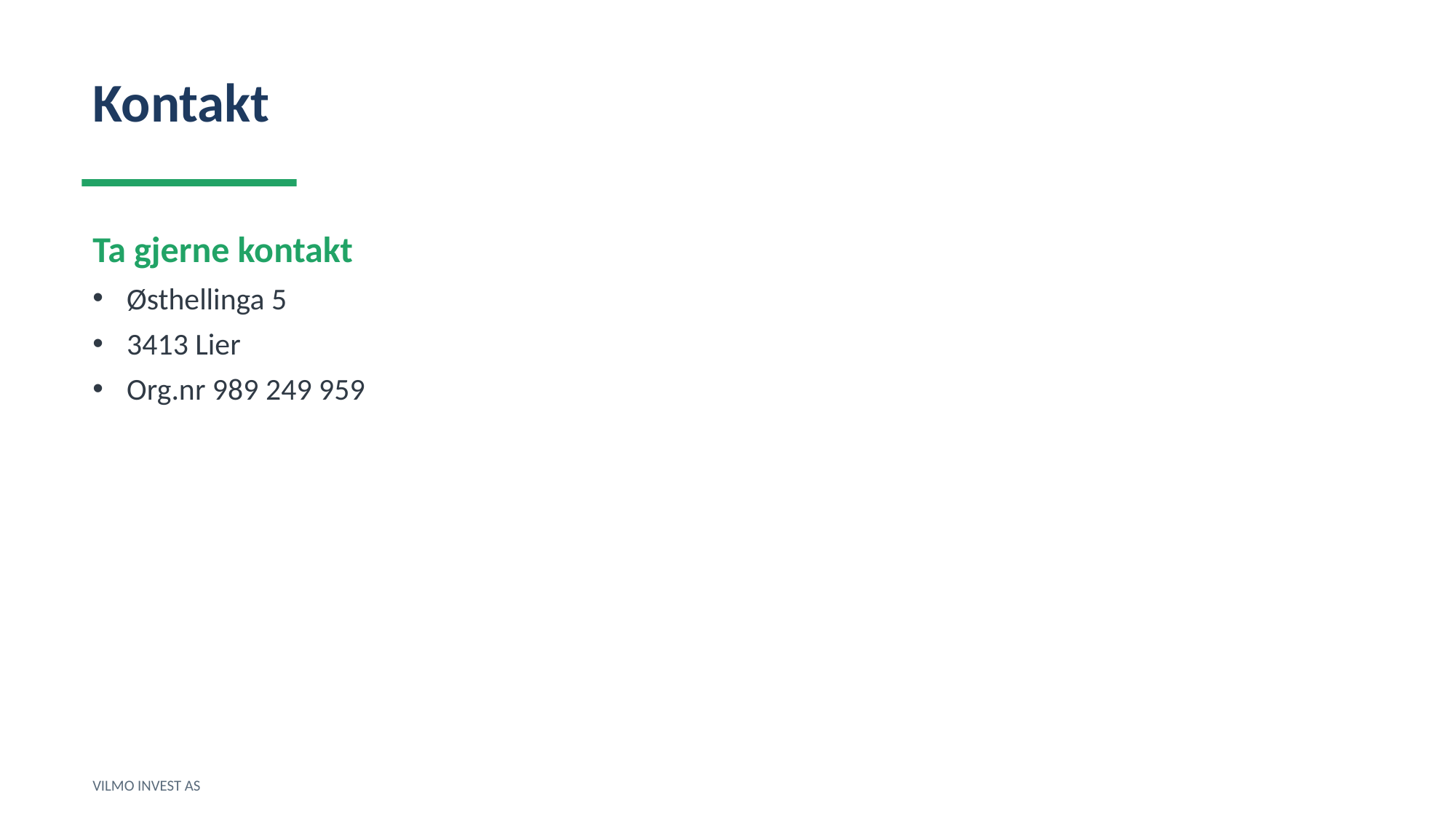

Kontakt

Ta gjerne kontakt
Østhellinga 5
3413 Lier
Org.nr 989 249 959
VILMO INVEST AS